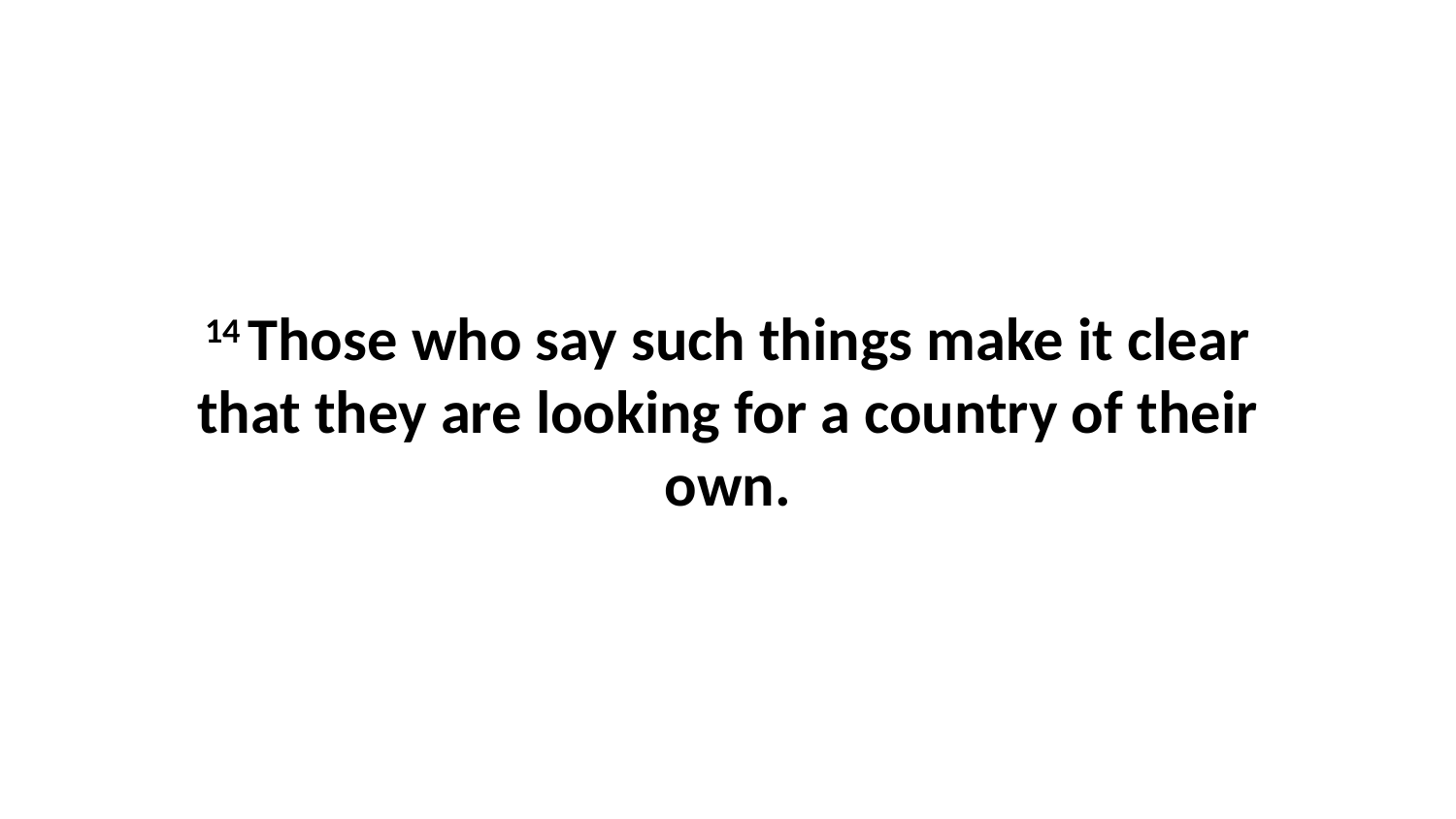

14 Those who say such things make it clear that they are looking for a country of their own.